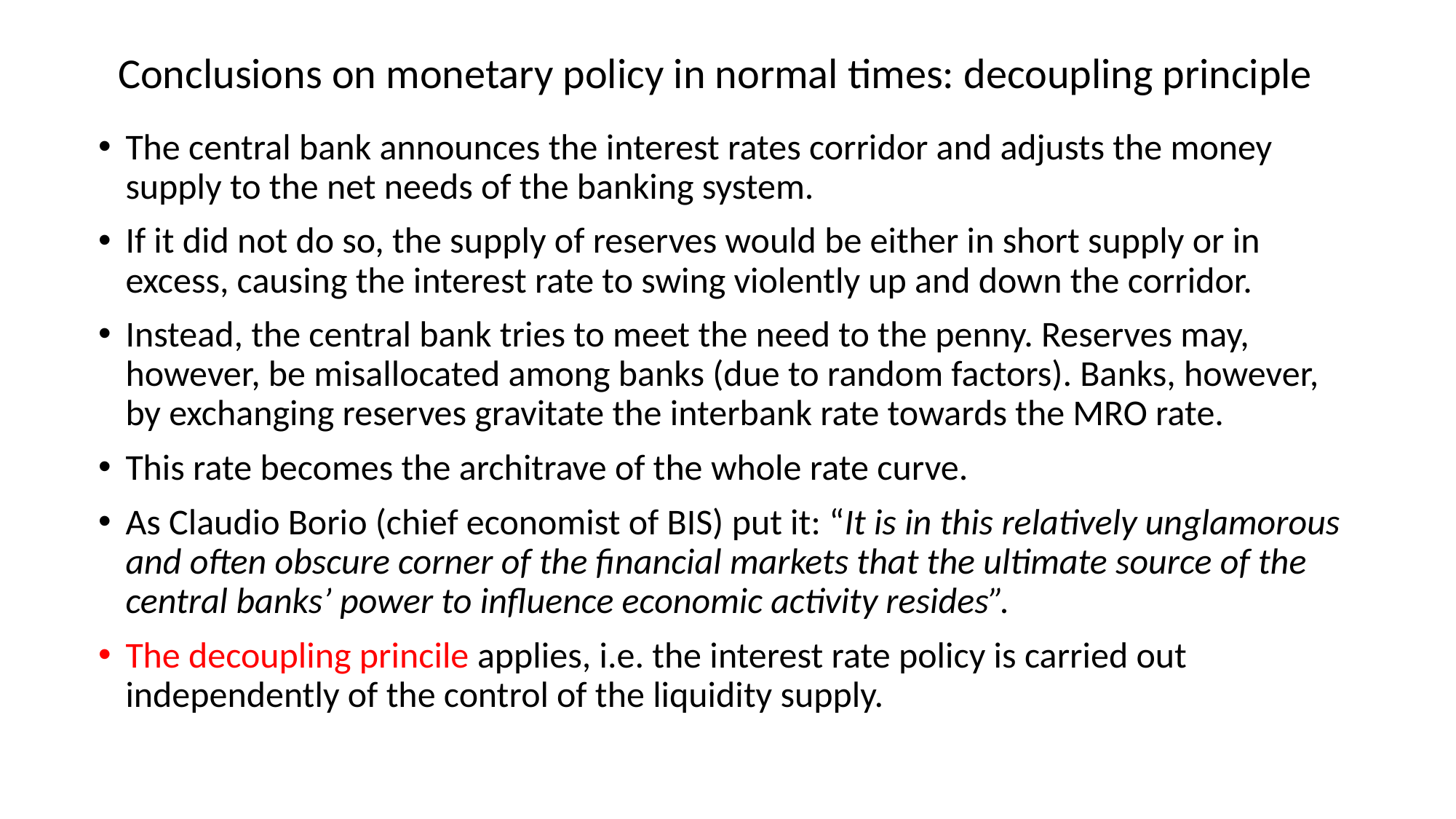

# Conclusions on monetary policy in normal times: decoupling principle
The central bank announces the interest rates corridor and adjusts the money supply to the net needs of the banking system.
If it did not do so, the supply of reserves would be either in short supply or in excess, causing the interest rate to swing violently up and down the corridor.
Instead, the central bank tries to meet the need to the penny. Reserves may, however, be misallocated among banks (due to random factors). Banks, however, by exchanging reserves gravitate the interbank rate towards the MRO rate.
This rate becomes the architrave of the whole rate curve.
As Claudio Borio (chief economist of BIS) put it: “It is in this relatively unglamorous and often obscure corner of the financial markets that the ultimate source of the central banks’ power to influence economic activity resides”.
The decoupling princile applies, i.e. the interest rate policy is carried out independently of the control of the liquidity supply.